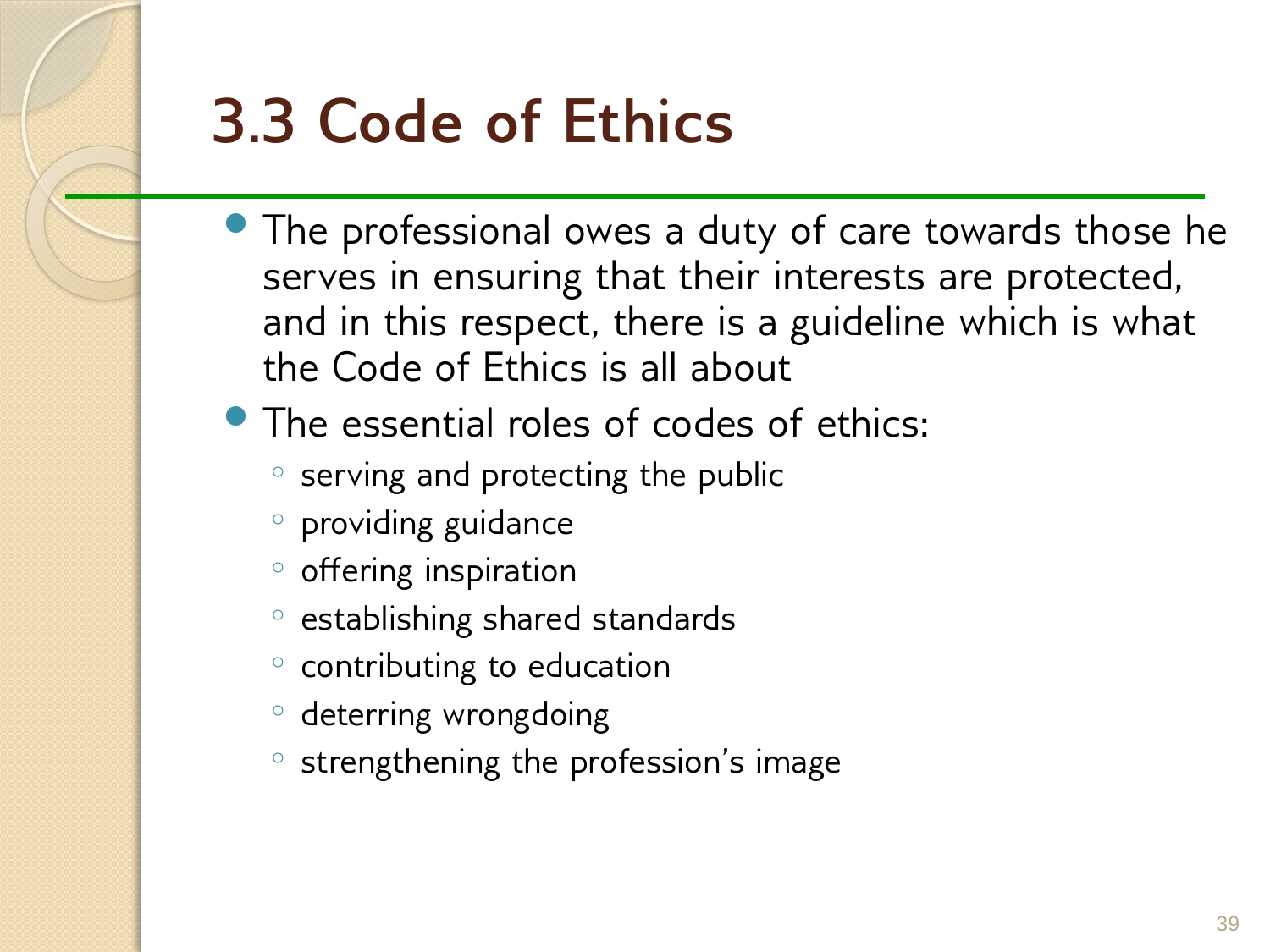

# 3.3 Code of Ethics
The professional owes a duty of care towards those he serves in ensuring that their interests are protected, and in this respect, there is a guideline which is what the Code of Ethics is all about
The essential roles of codes of ethics:
serving and protecting the public
providing guidance
offering inspiration
establishing shared standards
contributing to education
deterring wrongdoing
strengthening the profession’s image
39